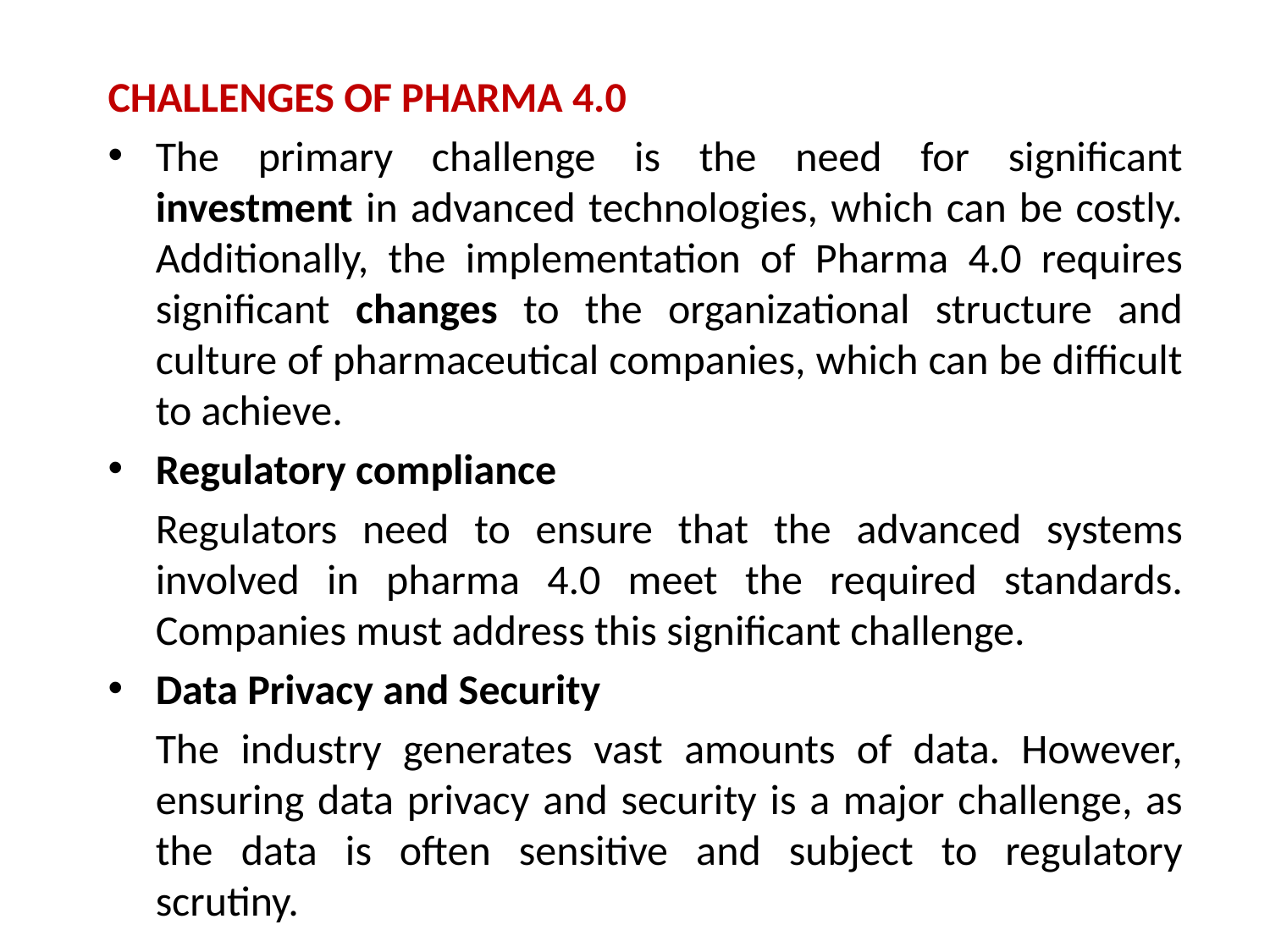

CHALLENGES OF PHARMA 4.0
The primary challenge is the need for significant investment in advanced technologies, which can be costly. Additionally, the implementation of Pharma 4.0 requires significant changes to the organizational structure and culture of pharmaceutical companies, which can be difficult to achieve.
Regulatory compliance
	Regulators need to ensure that the advanced systems involved in pharma 4.0 meet the required standards. Companies must address this significant challenge.
Data Privacy and Security
	The industry generates vast amounts of data. However, ensuring data privacy and security is a major challenge, as the data is often sensitive and subject to regulatory scrutiny.